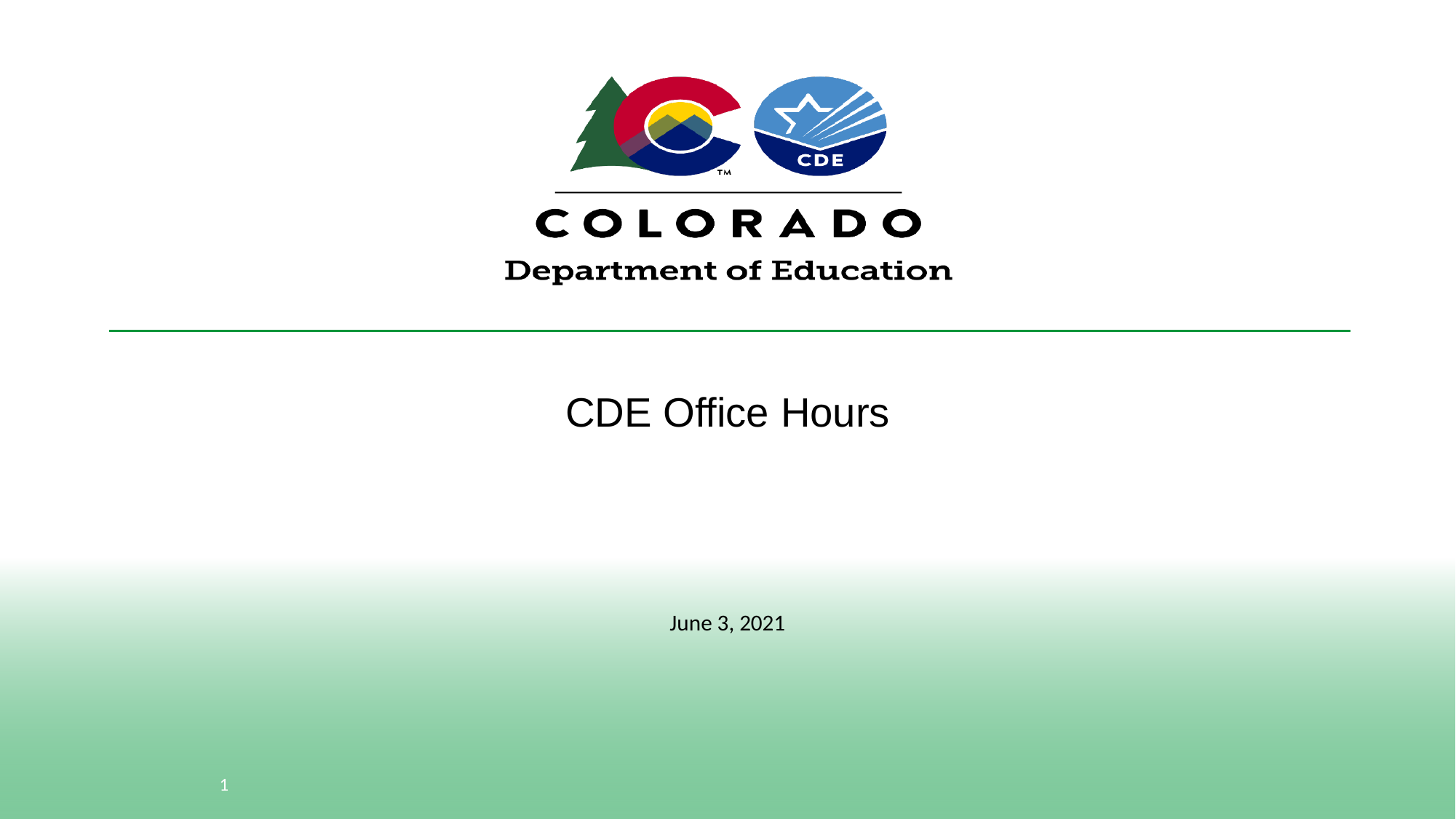

# CDE Office Hours
June 3, 2021
1